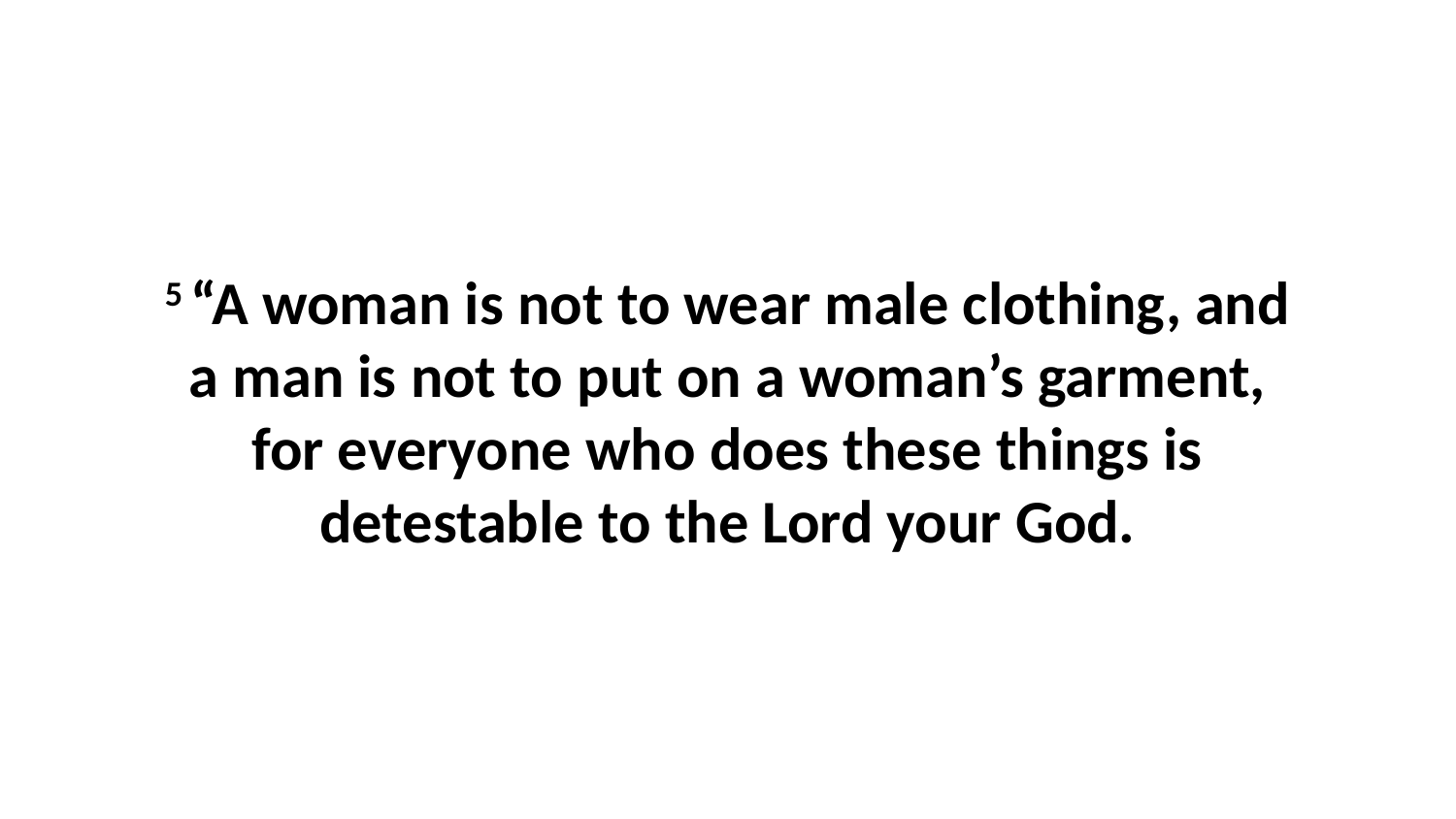

5 “A woman is not to wear male clothing, and a man is not to put on a woman’s garment, for everyone who does these things is detestable to the Lord your God.